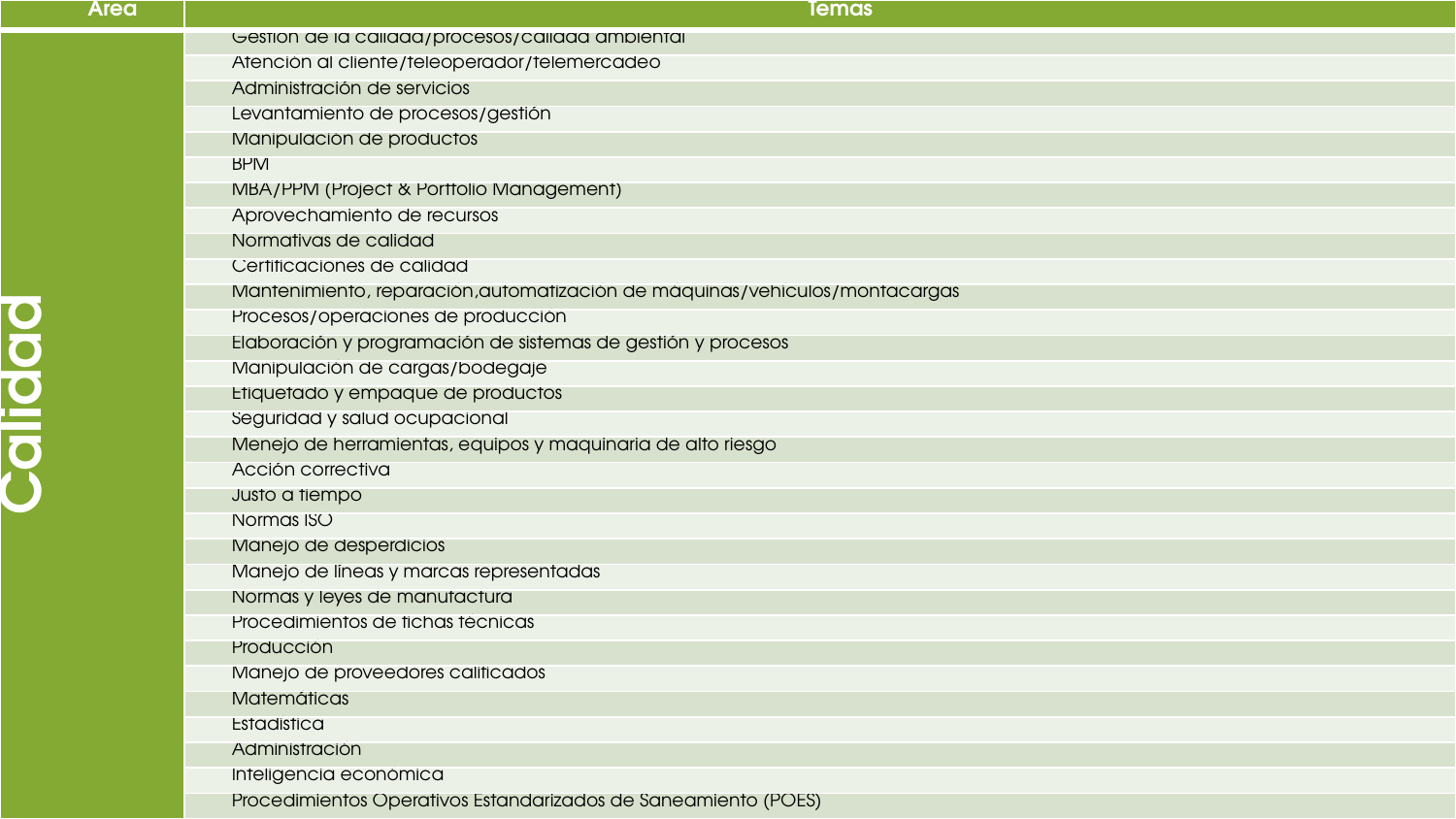

| Área | Temas |
| --- | --- |
| Calidad | Gestión de la calidad/procesos/calidad ambiental |
|  | Atención al cliente/teleoperador/telemercadeo |
|  | Administración de servicios |
|  | Levantamiento de procesos/gestión |
|  | Manipulación de productos |
|  | BPM |
|  | MBA/PPM (Project & Portfolio Management) |
|  | Aprovechamiento de recursos |
|  | Normativas de calidad |
|  | Certificaciones de calidad |
|  | Mantenimiento, reparación,automatización de máquinas/vehículos/montacargas |
|  | Procesos/operaciones de producción |
|  | Elaboración y programación de sistemas de gestión y procesos |
|  | Manipulación de cargas/bodegaje |
|  | Etiquetado y empaque de productos |
|  | Seguridad y salud ocupacional |
|  | Menejo de herramientas, equipos y maquinaria de alto riesgo |
|  | Acción correctiva |
|  | Justo a tiempo |
|  | Normas ISO |
|  | Manejo de desperdicios |
|  | Manejo de líneas y marcas representadas |
|  | Normas y leyes de manufactura |
|  | Procedimientos de fichas técnicas |
|  | Producción |
|  | Manejo de proveedores calificados |
|  | Matemáticas |
|  | Estadística |
|  | Administración |
|  | Inteligencia económica |
|  | Procedimientos Operativos Estandarizados de Saneamiento (POES) |